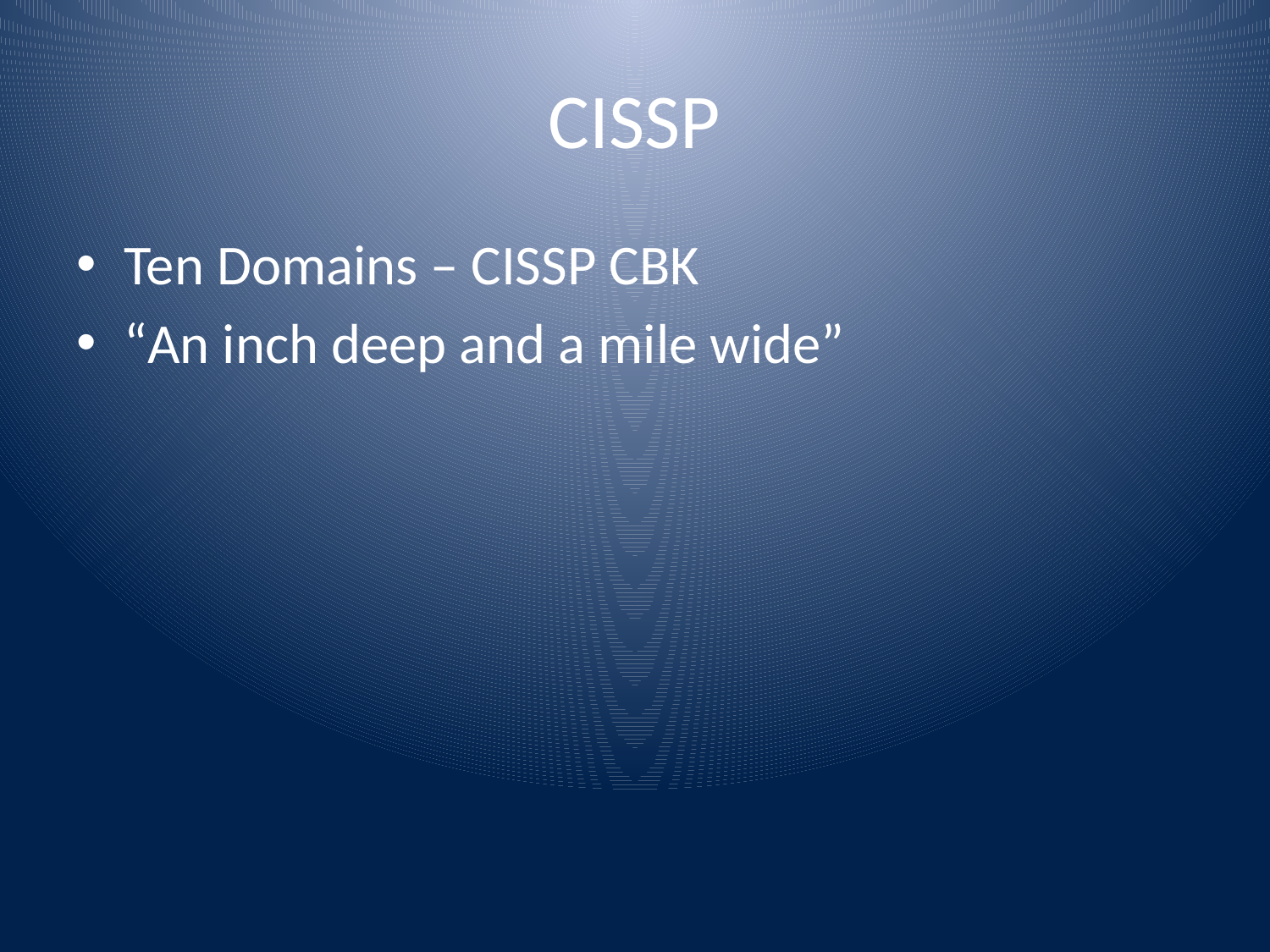

# CISSP
Ten Domains – CISSP CBK
“An inch deep and a mile wide”